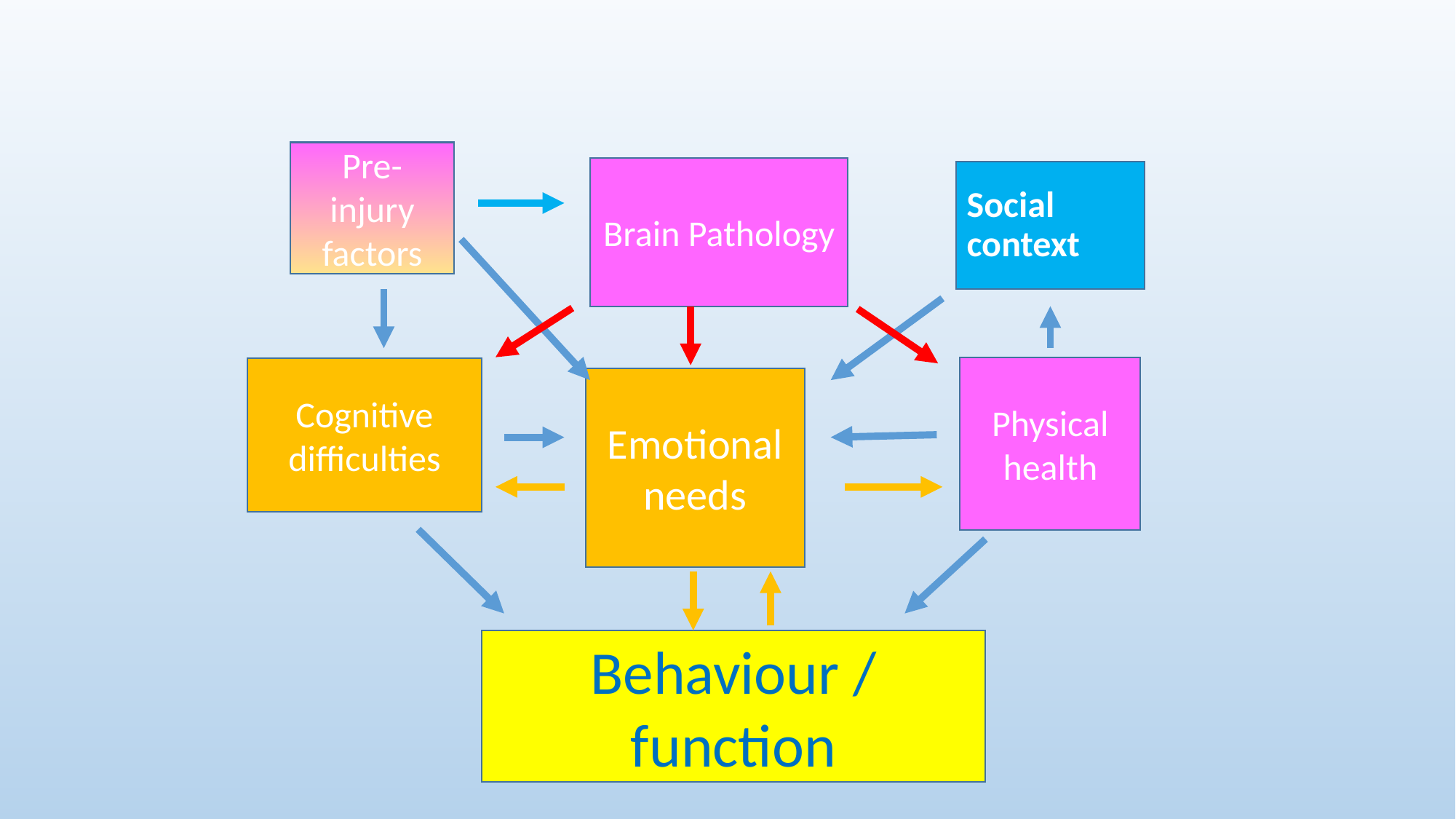

#
Pre-injury factors
Brain Pathology
Social context
Physical health
Cognitive difficulties
Emotional needs
Behaviour / function